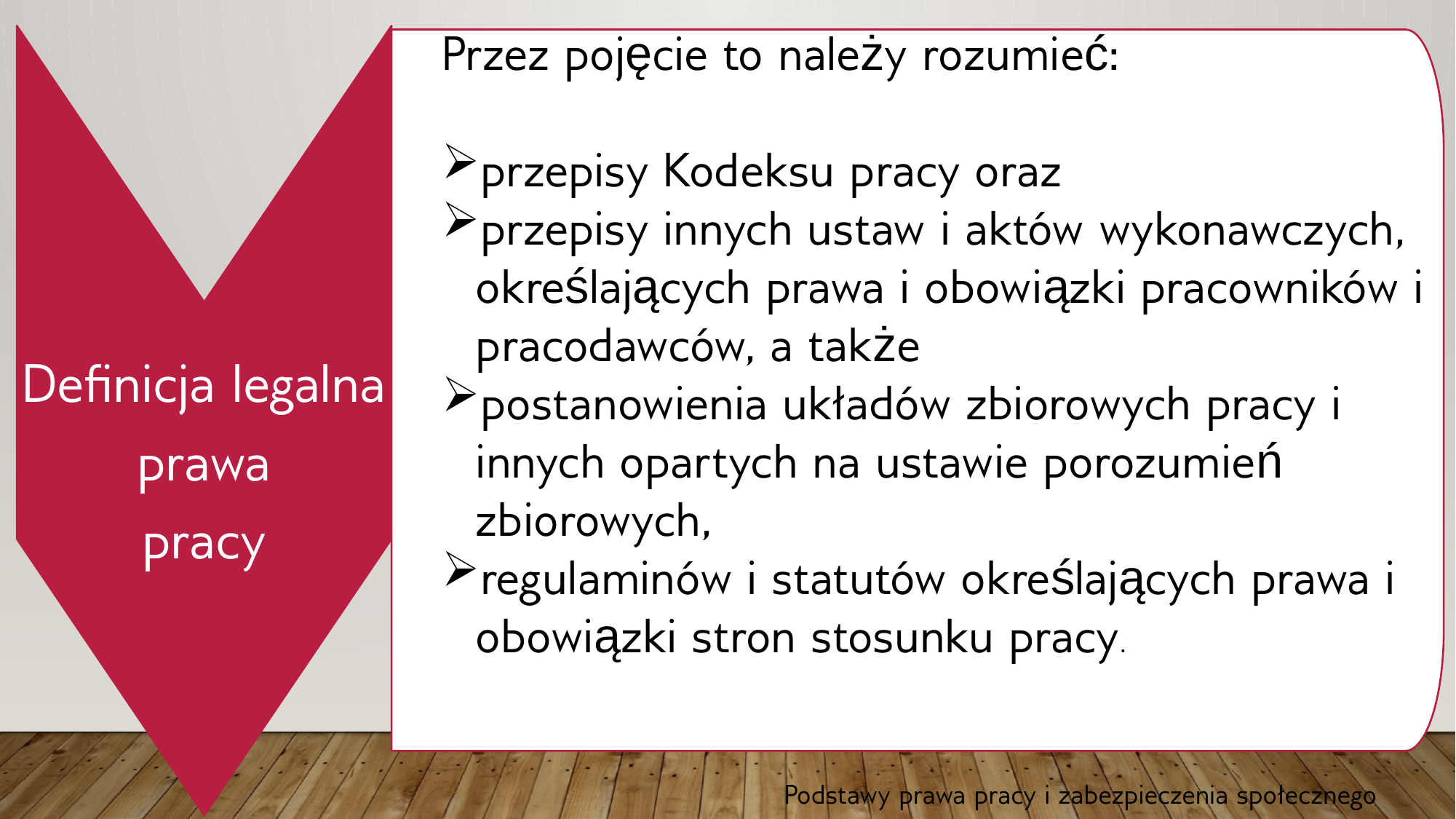

Definicja legalna
prawa
pracy
Przez pojęcie to należy rozumieć:

przepisy Kodeksu pracy oraz
przepisy innych ustaw i aktów wykonawczych, określających prawa i obowiązki pracowników i pracodawców, a także
postanowienia układów zbiorowych pracy i innych opartych na ustawie porozumień zbiorowych,
regulaminów i statutów określających prawa i obowiązki stron stosunku pracy.

Podstawy prawa pracy i zabezpieczenia społecznego